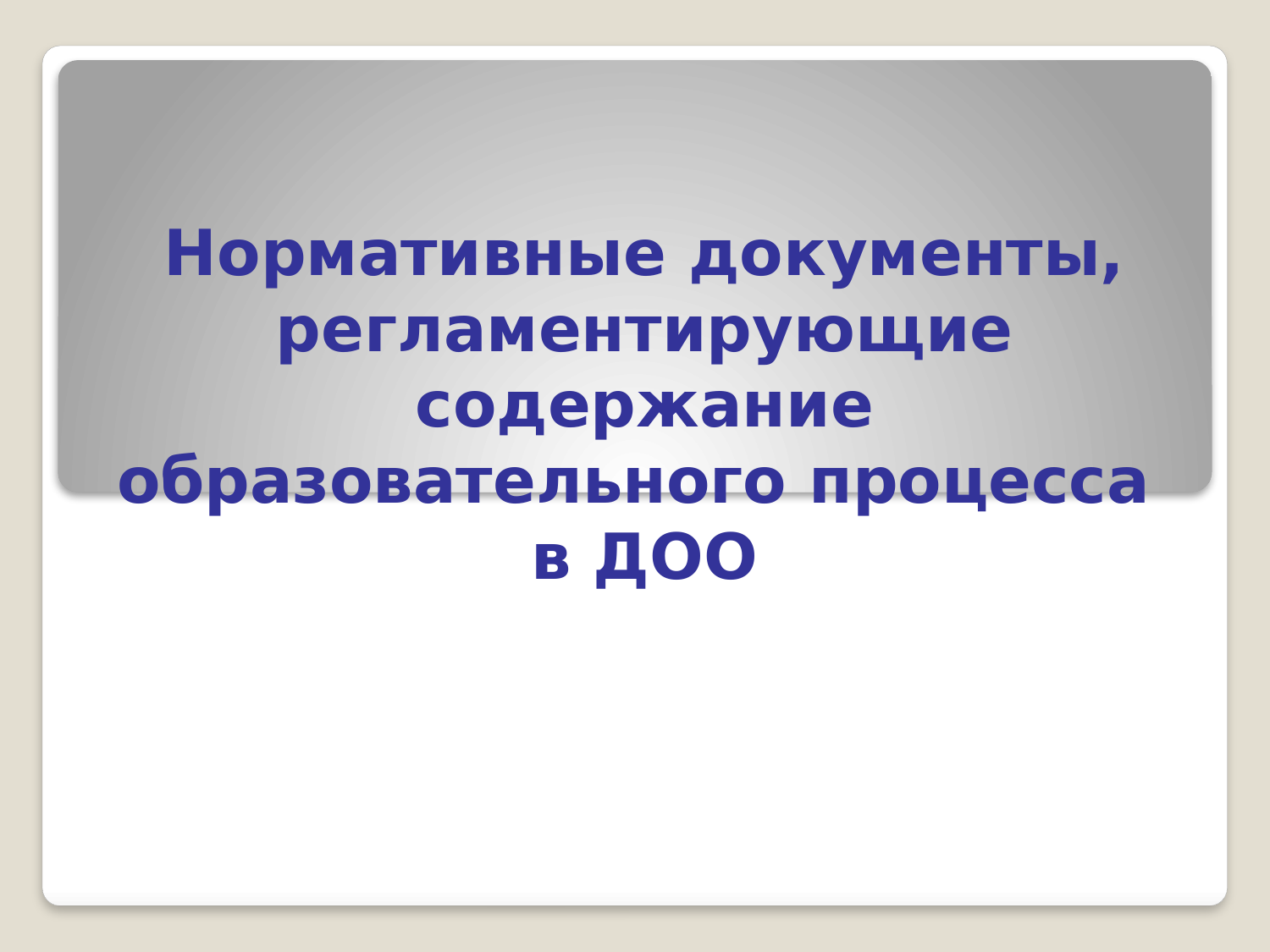

# Нормативные документы, регламентирующие содержание образовательного процесса в ДОО